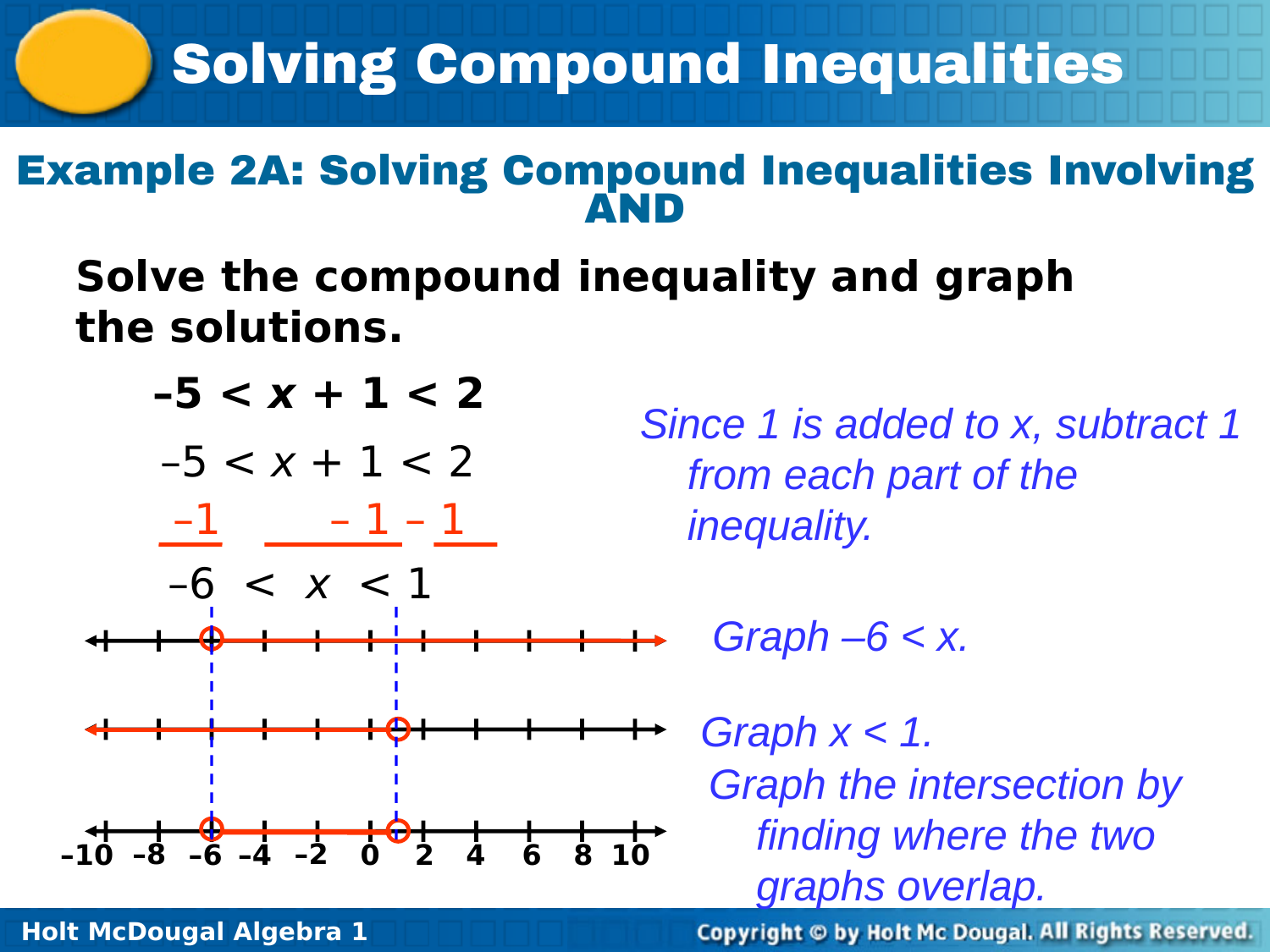

Example 2A: Solving Compound Inequalities Involving AND
Solve the compound inequality and graph the solutions.
–5 < x + 1 < 2
Since 1 is added to x, subtract 1 from each part of the inequality.
–5 < x + 1 < 2
–1        – 1 – 1

–6  <  x  < 1

Graph –6 < x.

Graph x < 1.

Graph the intersection by finding where the two graphs overlap.

–8
–2
–10

–6
–4
0
2
4
6
8
10